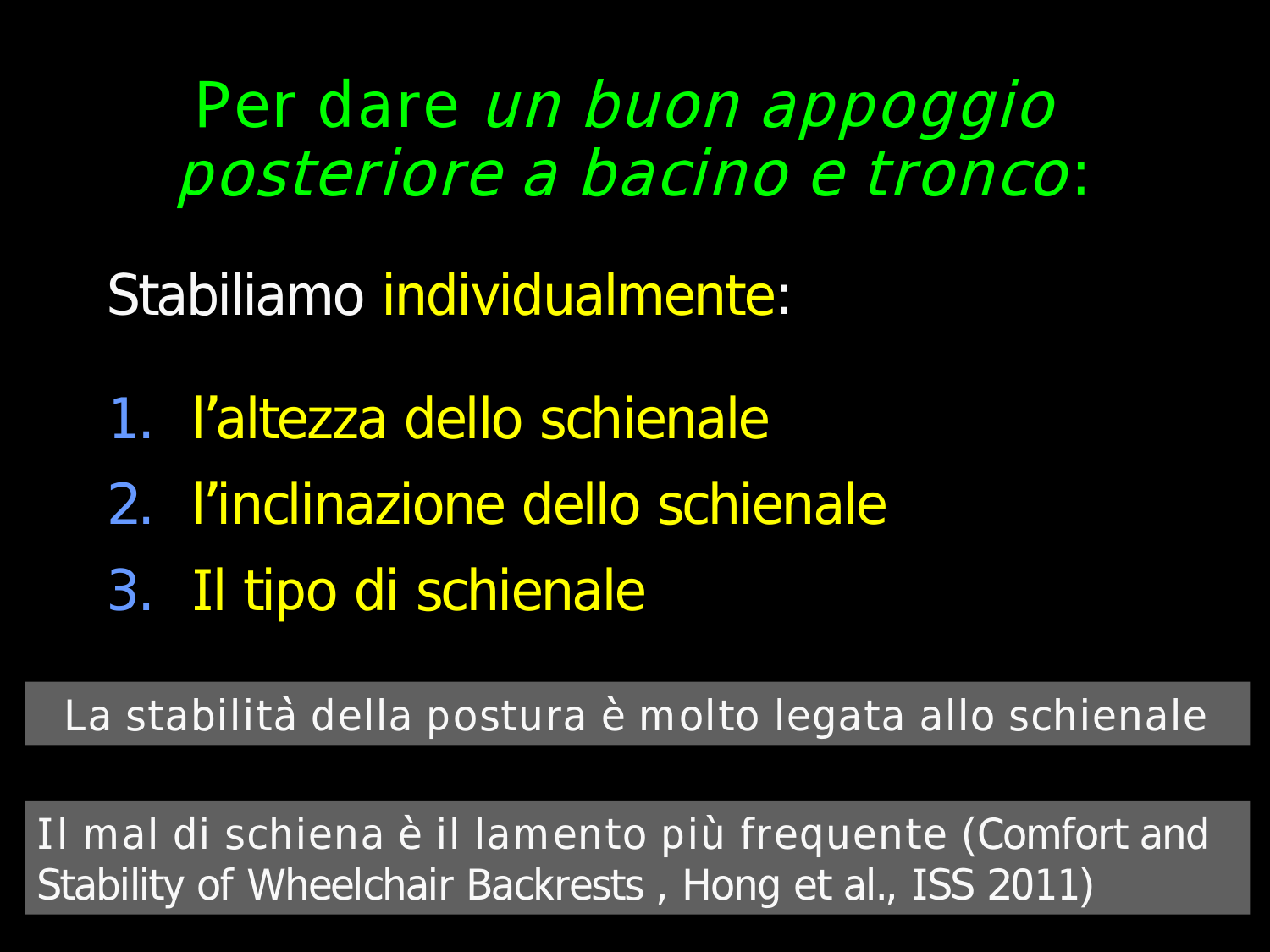

# Per dare un buon appoggio  posteriore a bacino e tronco:
Stabiliamo individualmente:

l’altezza dello schienale
l’inclinazione dello schienale
Il tipo di schienale
La stabilità della postura è molto legata allo schienale
Il mal di schiena è il lamento più frequente (Comfort and Stability of Wheelchair Backrests , Hong et al., ISS 2011)
31